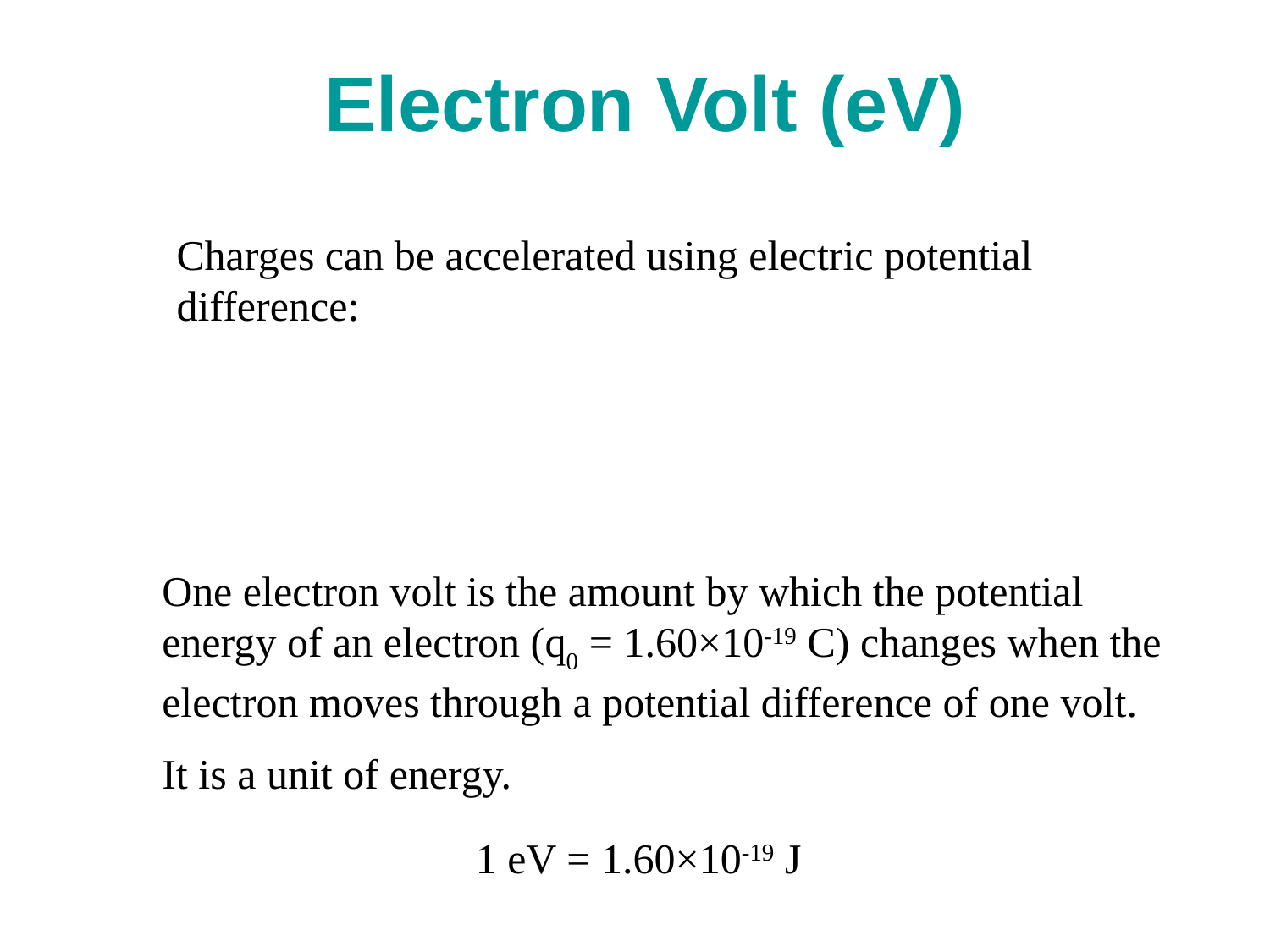

# Electron Volt (eV)
Charges can be accelerated using electric potential difference:

One electron volt is the amount by which the potential energy of an electron (q0 = 1.60×10-19 C) changes when the electron moves through a potential difference of one volt.
It is a unit of energy.

1 eV = 1.60×10-19 J